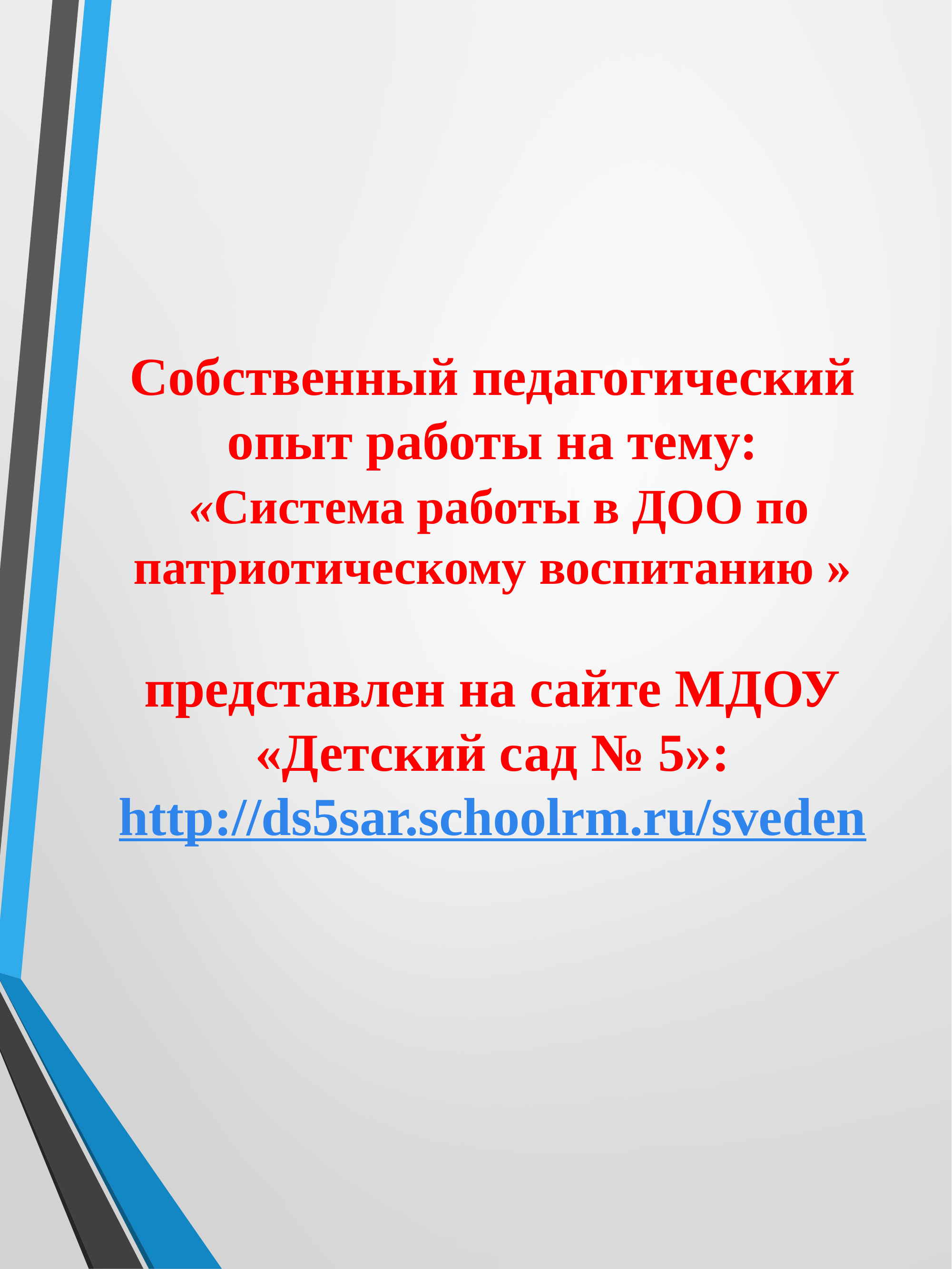

Собственный педагогический опыт работы на тему:
 «Система работы в ДОО по патриотическому воспитанию »
представлен на сайте МДОУ «Детский сад № 5»:
http://ds5sar.schoolrm.ru/sveden

#